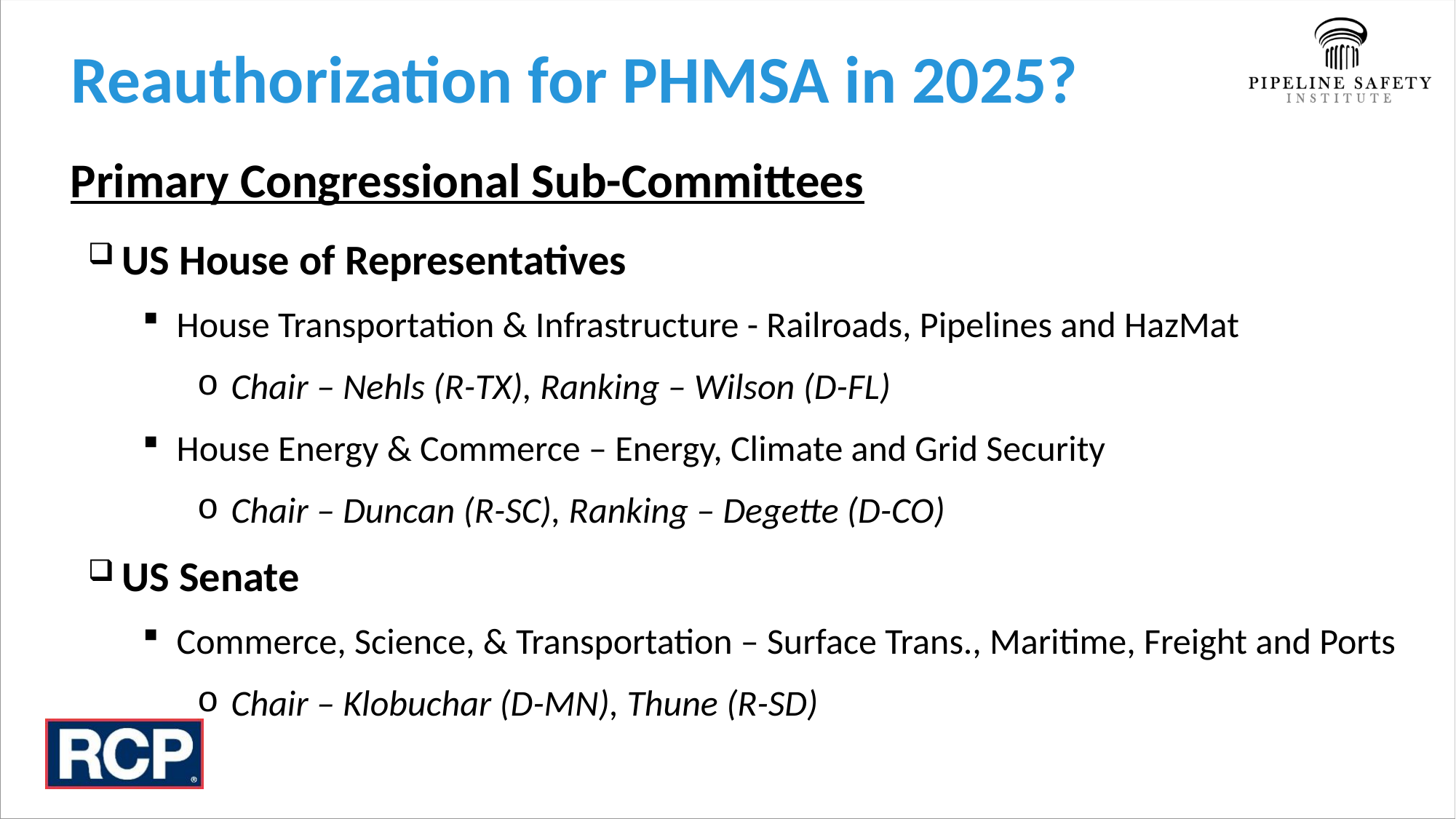

# Reauthorization for PHMSA in 2025?
Primary Congressional Sub-Committees
US House of Representatives
House Transportation & Infrastructure - Railroads, Pipelines and HazMat
Chair – Nehls (R-TX), Ranking – Wilson (D-FL)
House Energy & Commerce – Energy, Climate and Grid Security
Chair – Duncan (R-SC), Ranking – Degette (D-CO)
US Senate
Commerce, Science, & Transportation – Surface Trans., Maritime, Freight and Ports
Chair – Klobuchar (D-MN), Thune (R-SD)